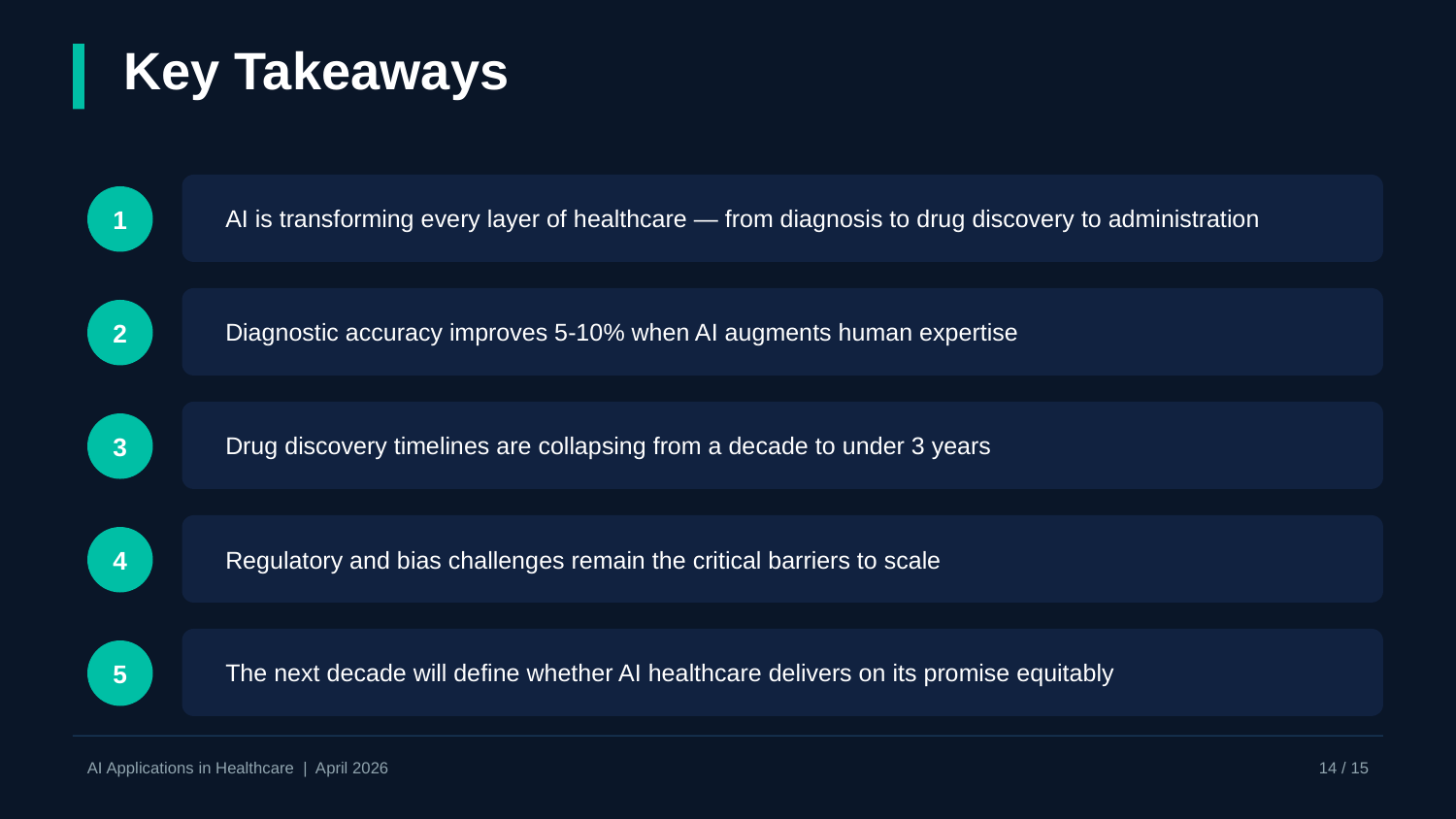

Key Takeaways

AI is transforming every layer of healthcare — from diagnosis to drug discovery to administration

1

Diagnostic accuracy improves 5-10% when AI augments human expertise

2

Drug discovery timelines are collapsing from a decade to under 3 years

3

Regulatory and bias challenges remain the critical barriers to scale

4

The next decade will define whether AI healthcare delivers on its promise equitably

5

AI Applications in Healthcare  |  April 2026
14 / 15